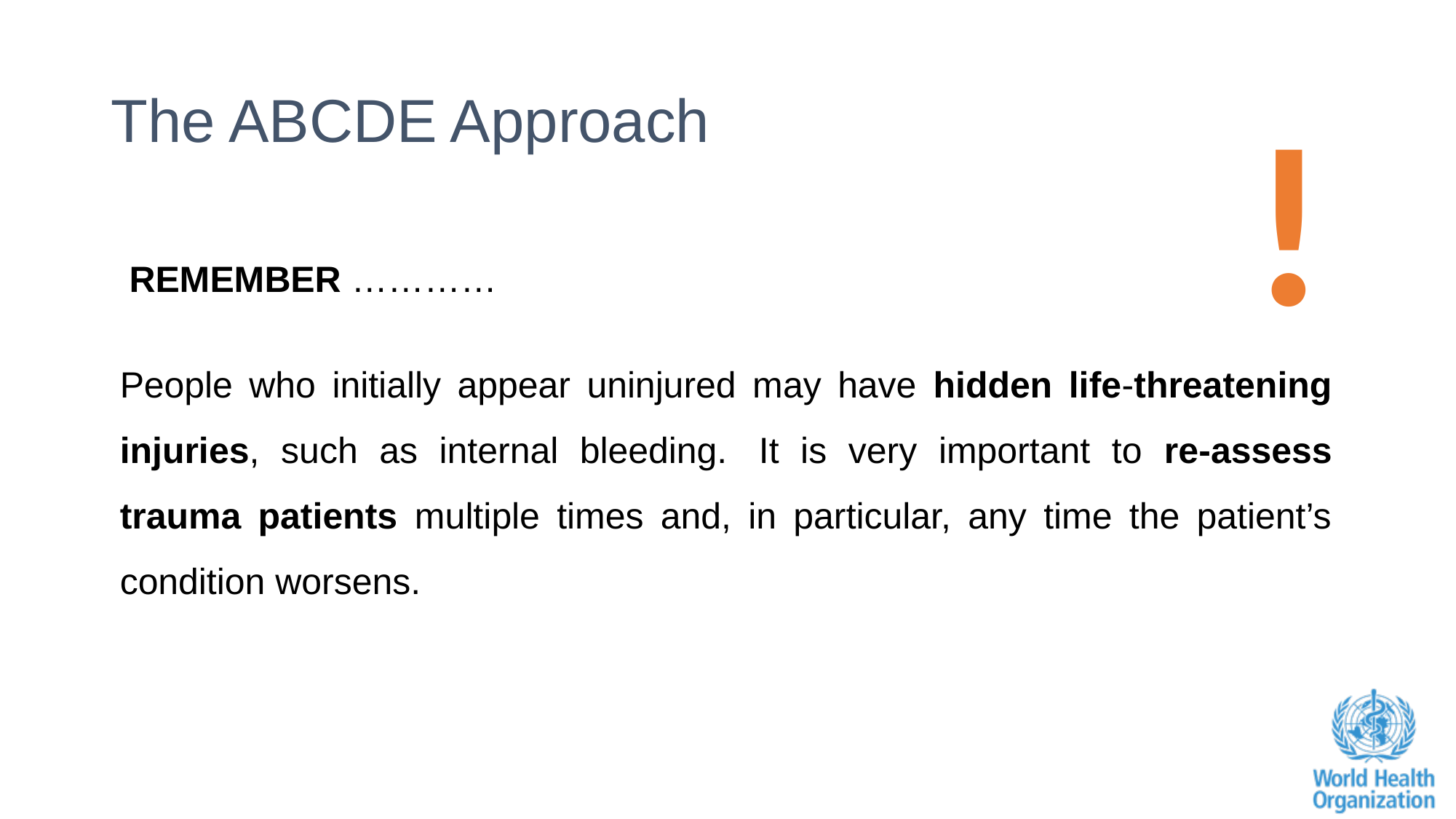

# The ABCDE Approach
!
   REMEMBER …………

People who initially appear uninjured may have hidden life-threatening injuries, such as internal bleeding.  It is very important to re-assess trauma patients multiple times and, in particular, any time the patient’s condition worsens.